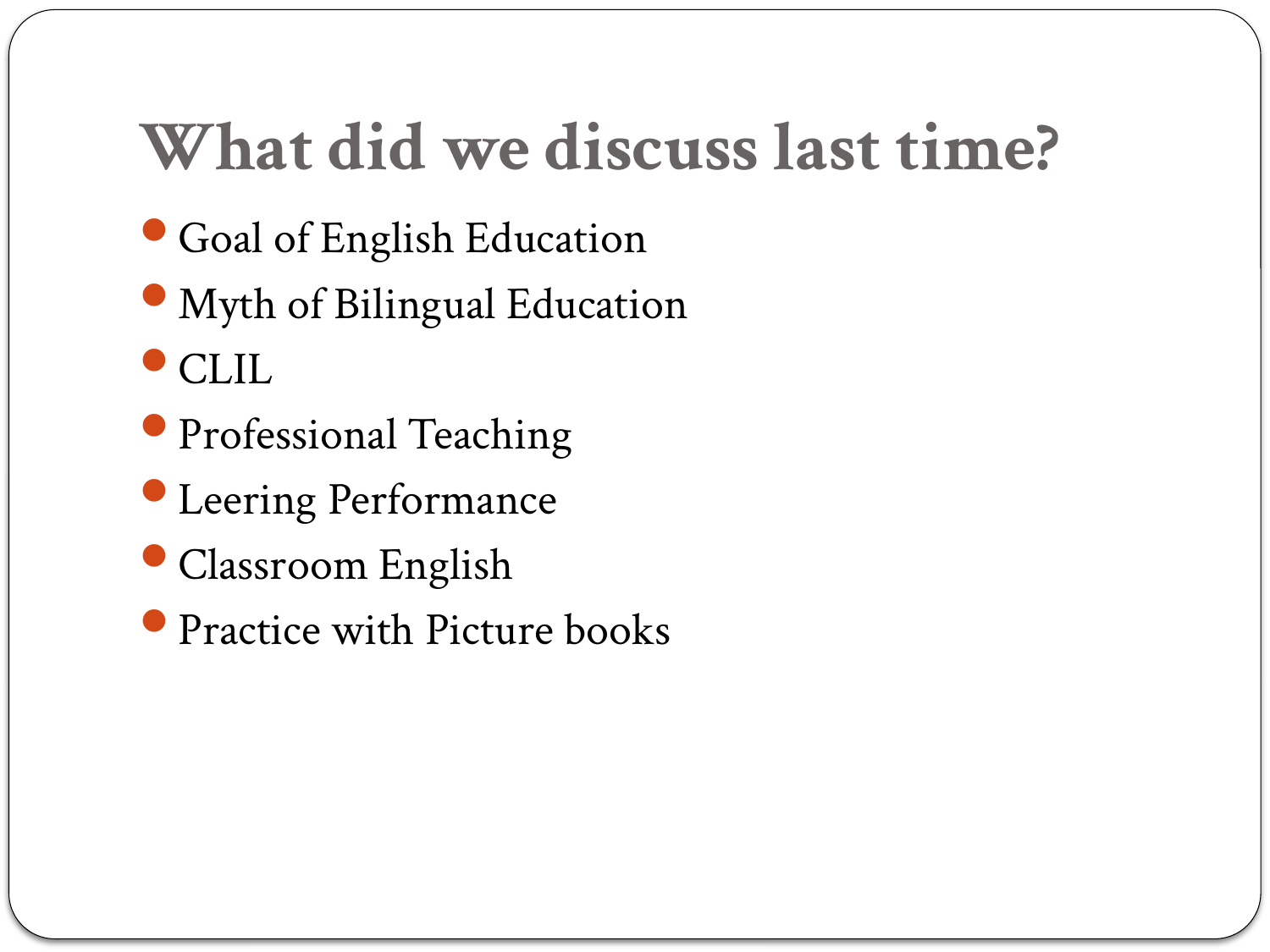

# What did we discuss last time?
Goal of English Education
Myth of Bilingual Education
CLIL
Professional Teaching
Leering Performance
Classroom English
Practice with Picture books